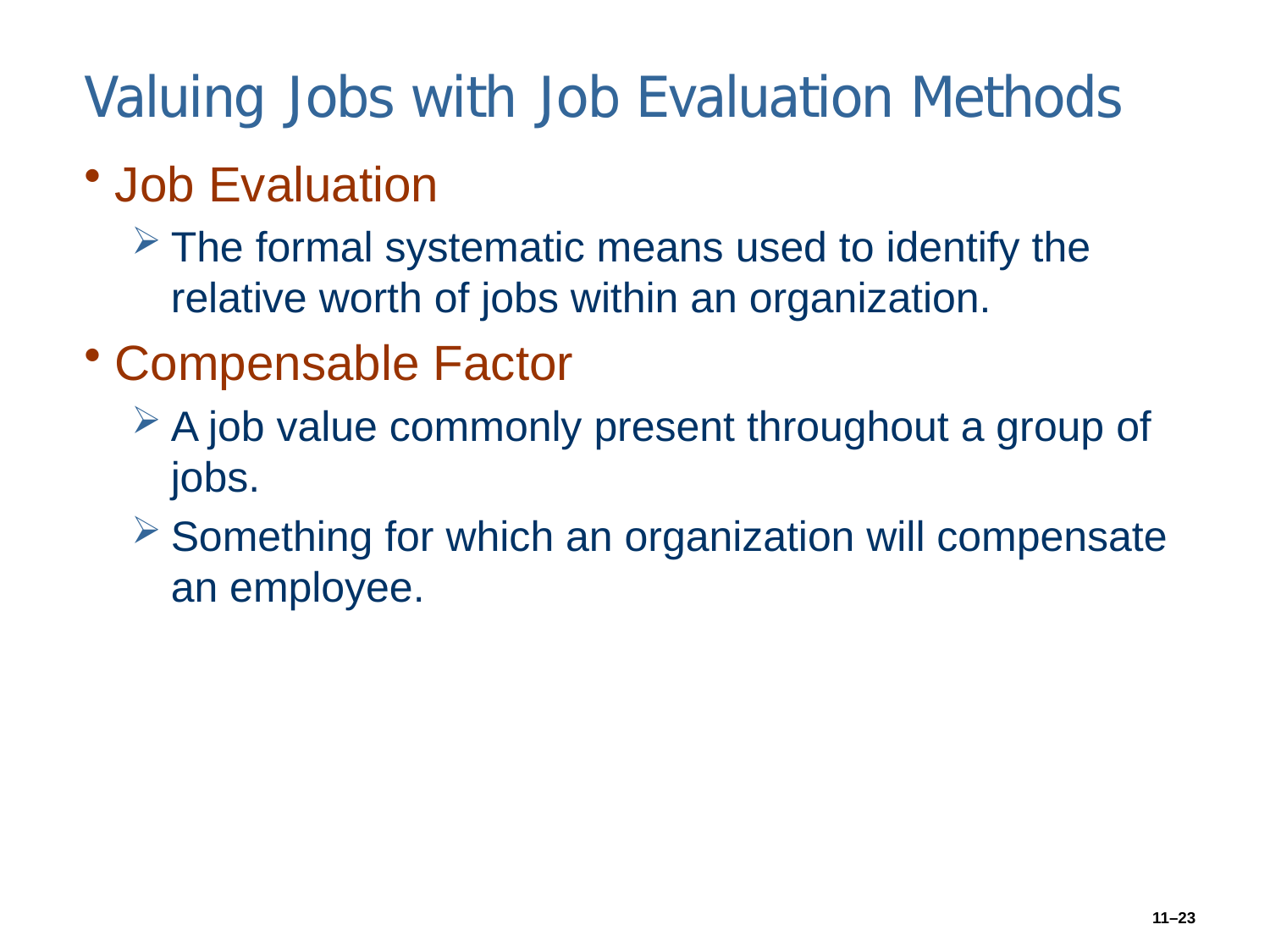

# Valuing Jobs with Job Evaluation Methods
Job Evaluation
The formal systematic means used to identify the relative worth of jobs within an organization.
Compensable Factor
A job value commonly present throughout a group of jobs.
Something for which an organization will compensate an employee.
11–23